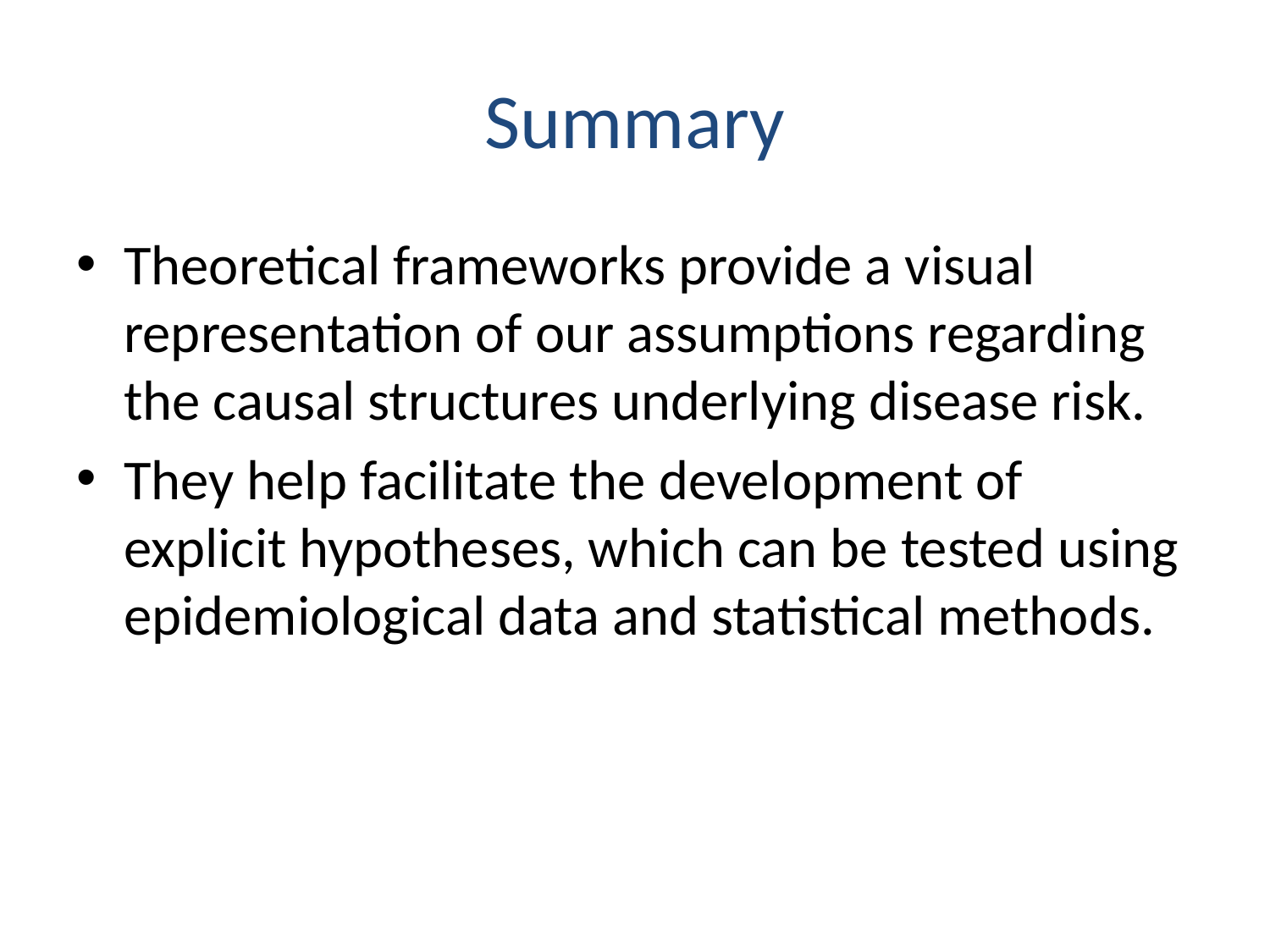

# Summary
Theoretical frameworks provide a visual representation of our assumptions regarding the causal structures underlying disease risk.
They help facilitate the development of explicit hypotheses, which can be tested using epidemiological data and statistical methods.